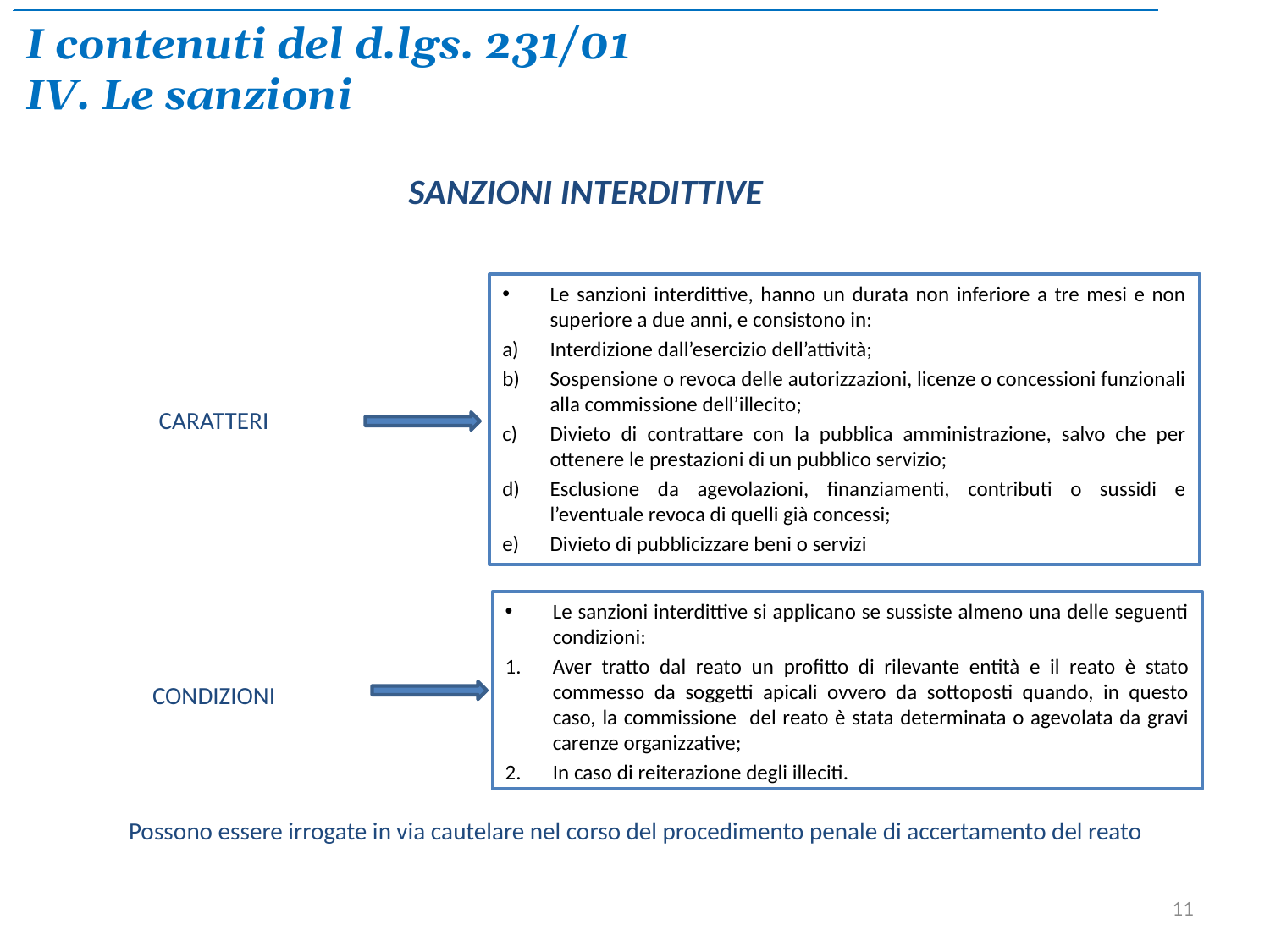

I contenuti del d.lgs. 231/01
IV. Le sanzioni

# SANZIONI INTERDITTIVE
CARATTERI
Le sanzioni interdittive, hanno un durata non inferiore a tre mesi e non superiore a due anni, e consistono in:
Interdizione dall’esercizio dell’attività;
Sospensione o revoca delle autorizzazioni, licenze o concessioni funzionali alla commissione dell’illecito;
Divieto di contrattare con la pubblica amministrazione, salvo che per ottenere le prestazioni di un pubblico servizio;
Esclusione da agevolazioni, finanziamenti, contributi o sussidi e l’eventuale revoca di quelli già concessi;
Divieto di pubblicizzare beni o servizi

Le sanzioni interdittive si applicano se sussiste almeno una delle seguenti condizioni:
Aver tratto dal reato un profitto di rilevante entità e il reato è stato commesso da soggetti apicali ovvero da sottoposti quando, in questo caso, la commissione  del reato è stata determinata o agevolata da gravi carenze organizzative;
In caso di reiterazione degli illeciti.
CONDIZIONI

Possono essere irrogate in via cautelare nel corso del procedimento penale di accertamento del reato
11